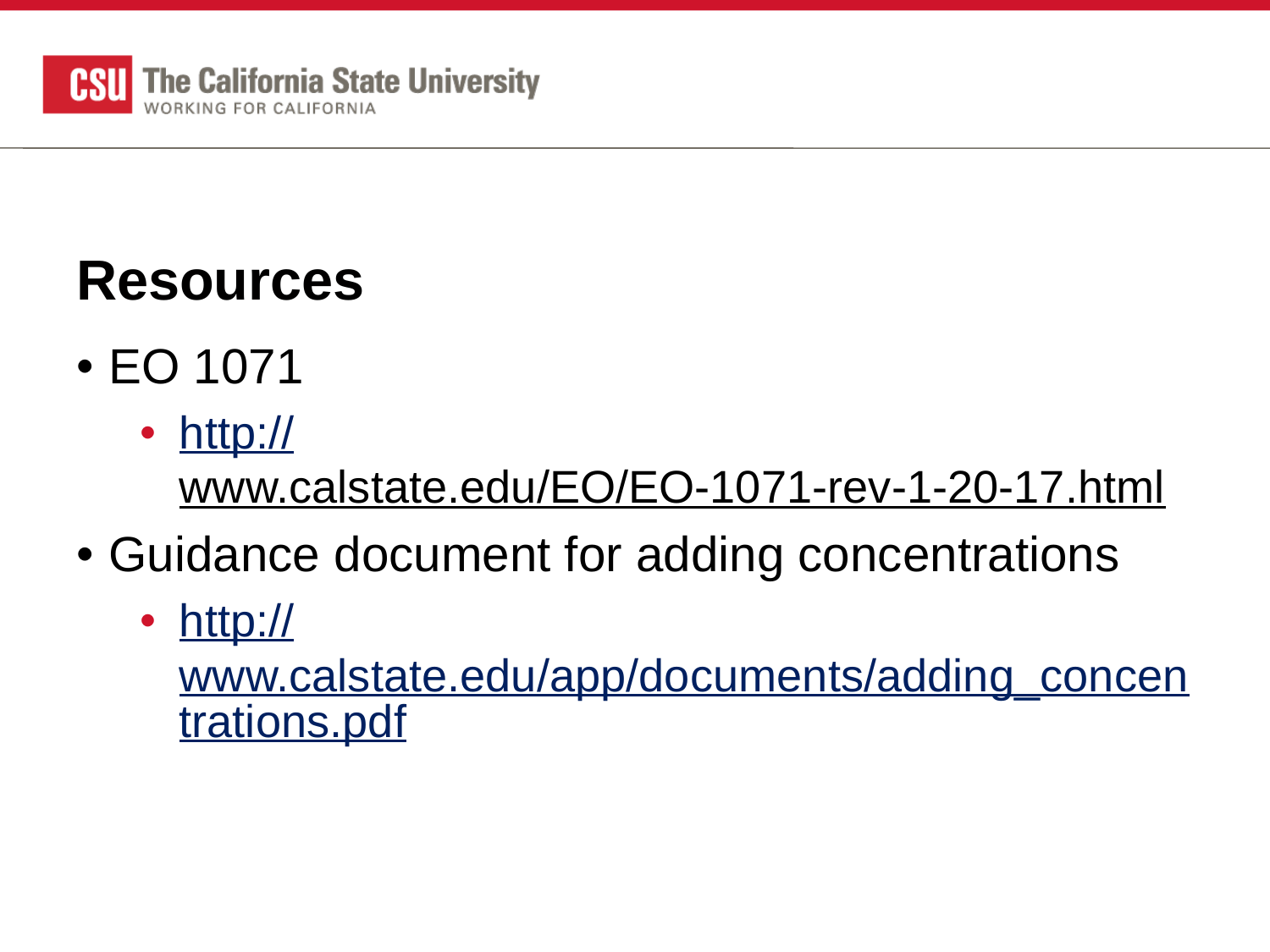

# Resources
EO 1071
http://www.calstate.edu/EO/EO-1071-rev-1-20-17.html
Guidance document for adding concentrations
http://www.calstate.edu/app/documents/adding_concentrations.pdf